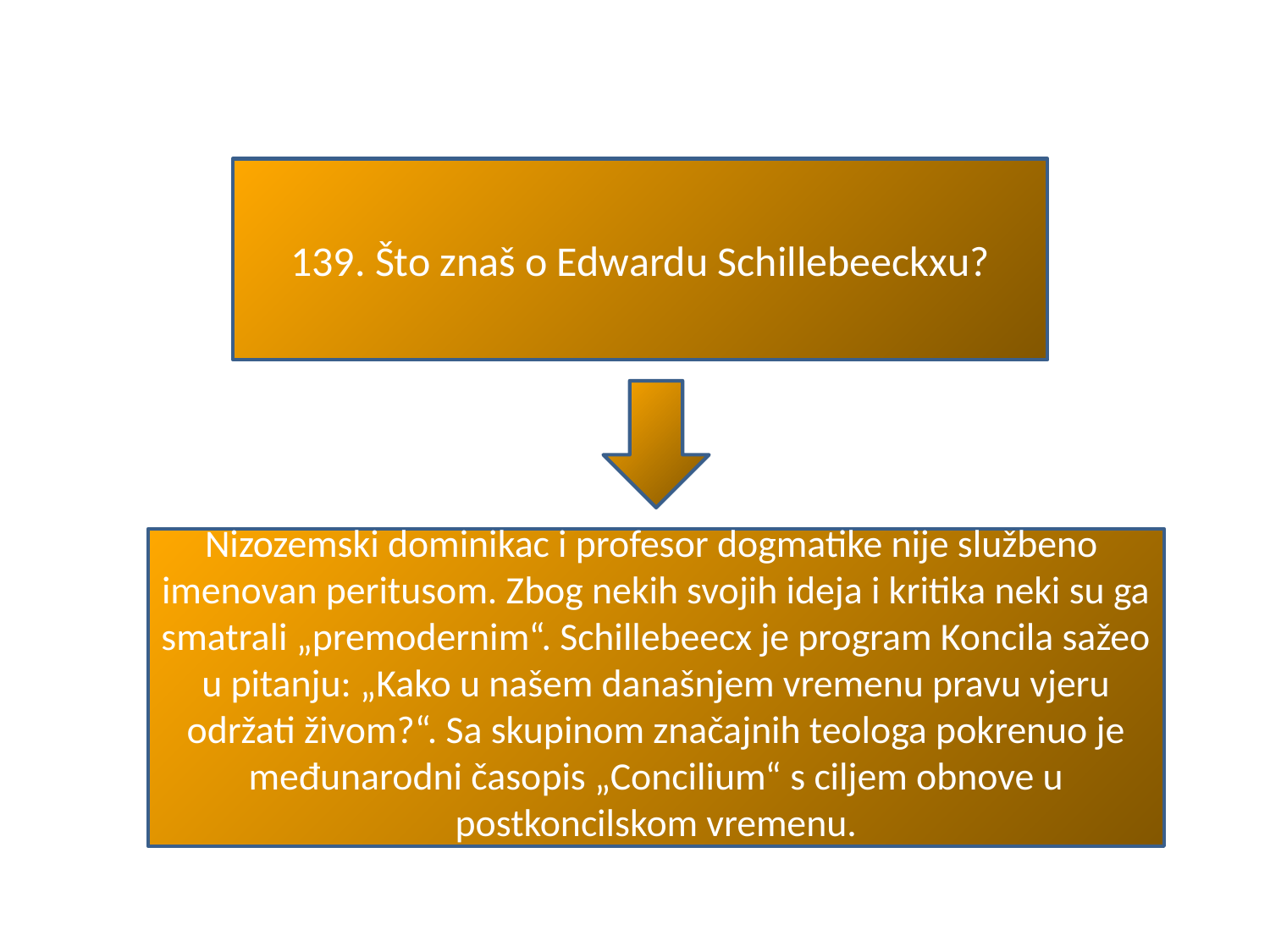

#
139. Što znaš o Edwardu Schillebeeckxu?

Nizozemski dominikac i profesor dogmatike nije službeno
Nizozemski dominikac i profesor dogmatike nije službeno
imenovan peritusom. Zbog nekih svojih ideja i kritika neki su ga smatrali „premodernim“. Schillebeecx je program Koncila sažeo u pitanju: „Kako u našem današnjem vremenu pravu vjeru održati živom?“. Sa skupinom značajnih teologa pokrenuo je međunarodni časopis „Concilium“ s ciljem obnove u postkoncilskom vremenu.